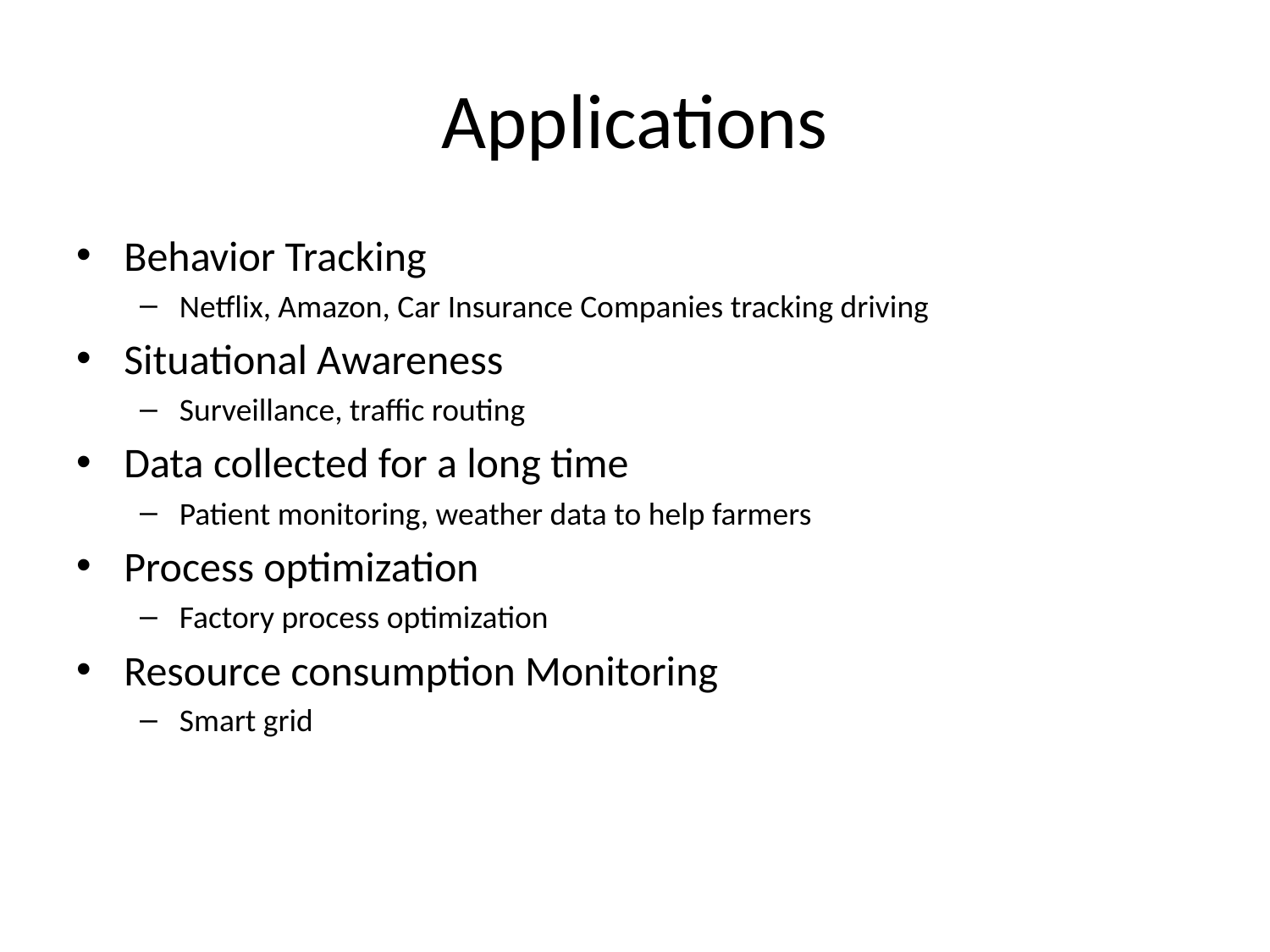

# Applications
Behavior Tracking
Netflix, Amazon, Car Insurance Companies tracking driving
Situational Awareness
Surveillance, traffic routing
Data collected for a long time
Patient monitoring, weather data to help farmers
Process optimization
Factory process optimization
Resource consumption Monitoring
Smart grid